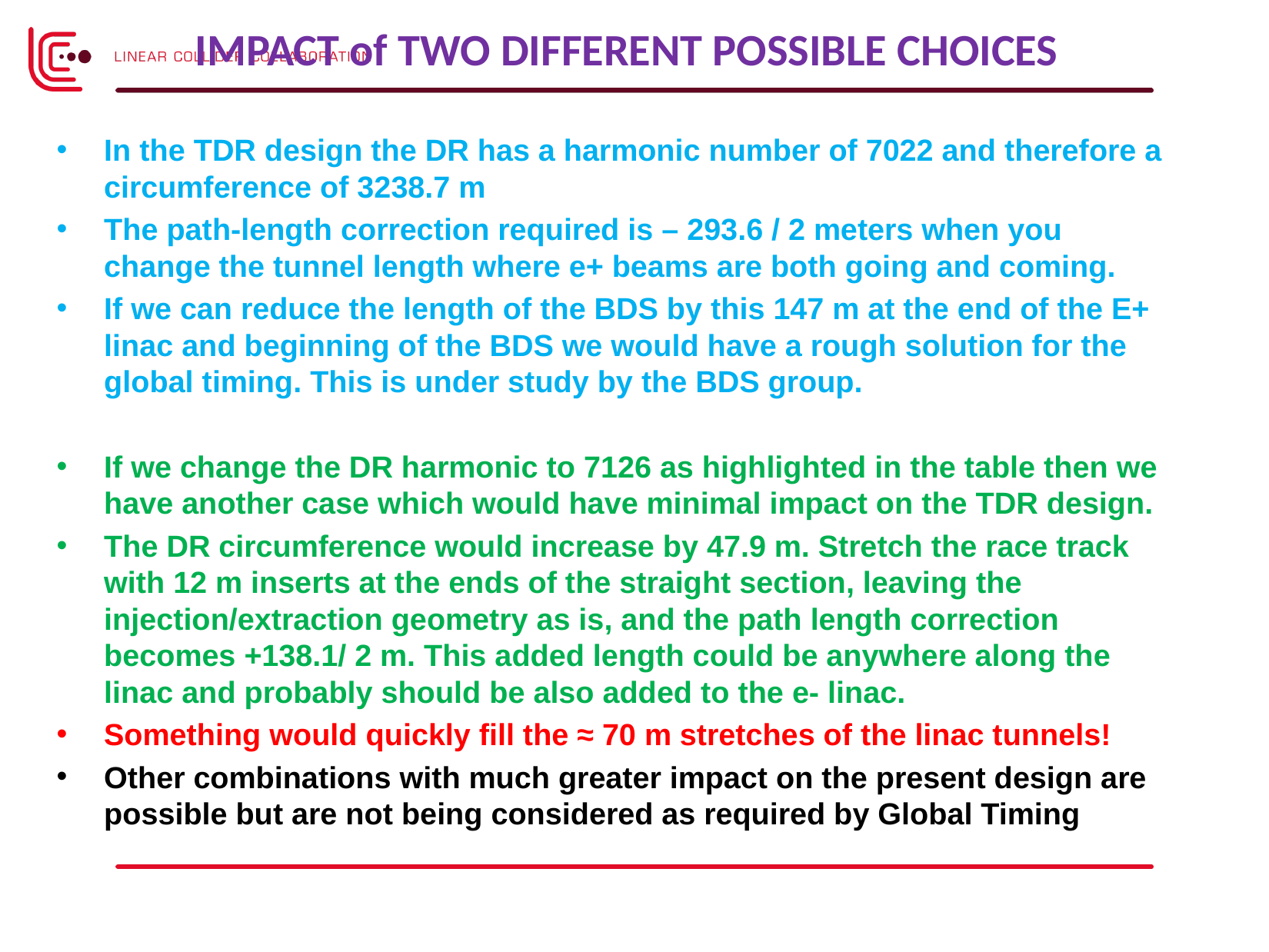

# IMPACT of TWO DIFFERENT POSSIBLE CHOICES
In the TDR design the DR has a harmonic number of 7022 and therefore a circumference of 3238.7 m
The path-length correction required is – 293.6 / 2 meters when you change the tunnel length where e+ beams are both going and coming.
If we can reduce the length of the BDS by this 147 m at the end of the E+ linac and beginning of the BDS we would have a rough solution for the global timing. This is under study by the BDS group.

If we change the DR harmonic to 7126 as highlighted in the table then we have another case which would have minimal impact on the TDR design.
The DR circumference would increase by 47.9 m. Stretch the race track with 12 m inserts at the ends of the straight section, leaving the injection/extraction geometry as is, and the path length correction becomes +138.1/ 2 m. This added length could be anywhere along the linac and probably should be also added to the e- linac.
Something would quickly fill the ≈ 70 m stretches of the linac tunnels!
Other combinations with much greater impact on the present design are possible but are not being considered as required by Global Timing